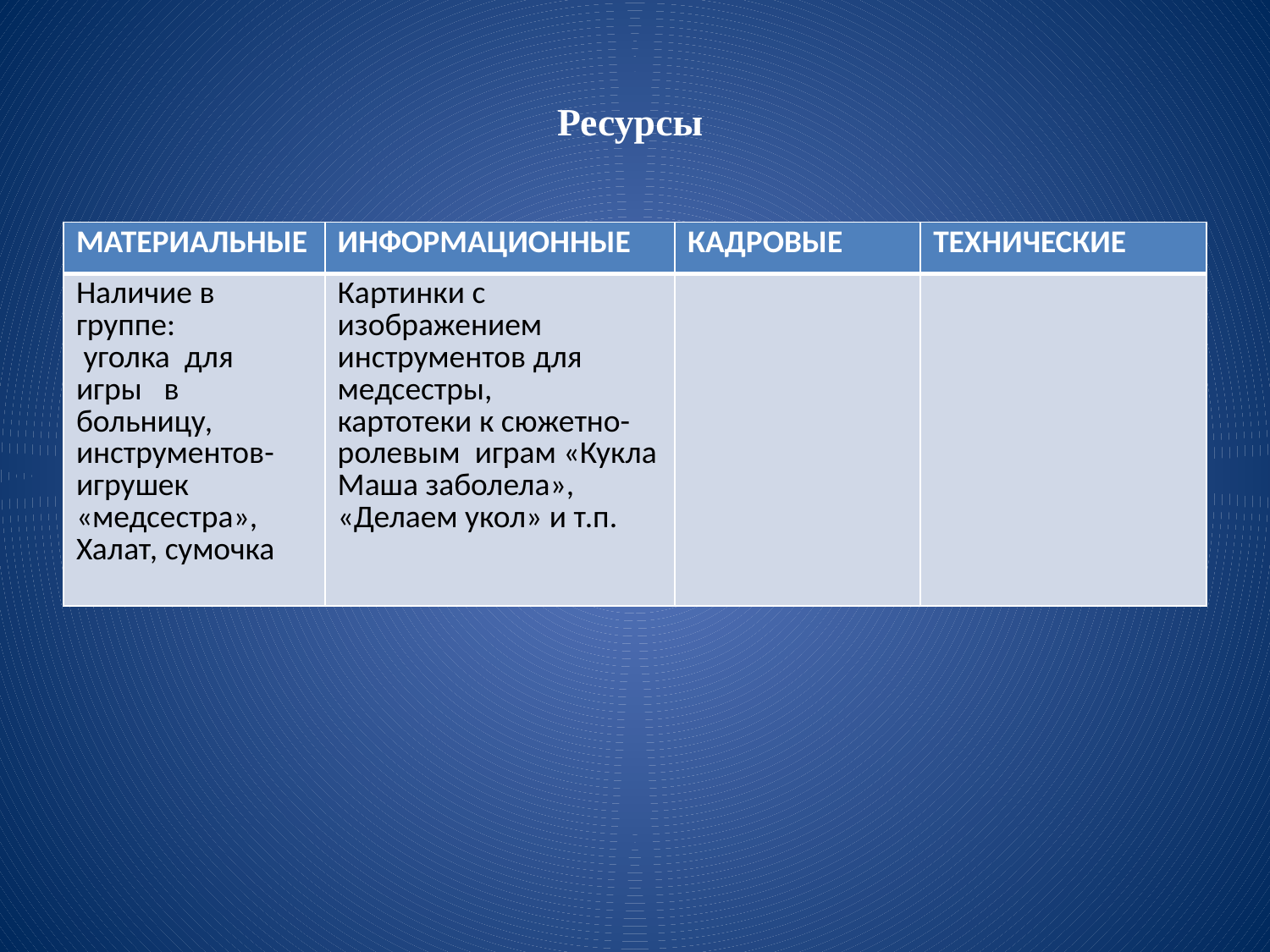

# Ресурсы
| МАТЕРИАЛЬНЫЕ | ИНФОРМАЦИОННЫЕ | КАДРОВЫЕ | ТЕХНИЧЕСКИЕ |
| --- | --- | --- | --- |
| Наличие в группе: уголка для игры в больницу, инструментов-игрушек «медсестра», Халат, сумочка | Картинки с изображением инструментов для медсестры, картотеки к сюжетно-ролевым играм «Кукла Маша заболела», «Делаем укол» и т.п. |  |  |